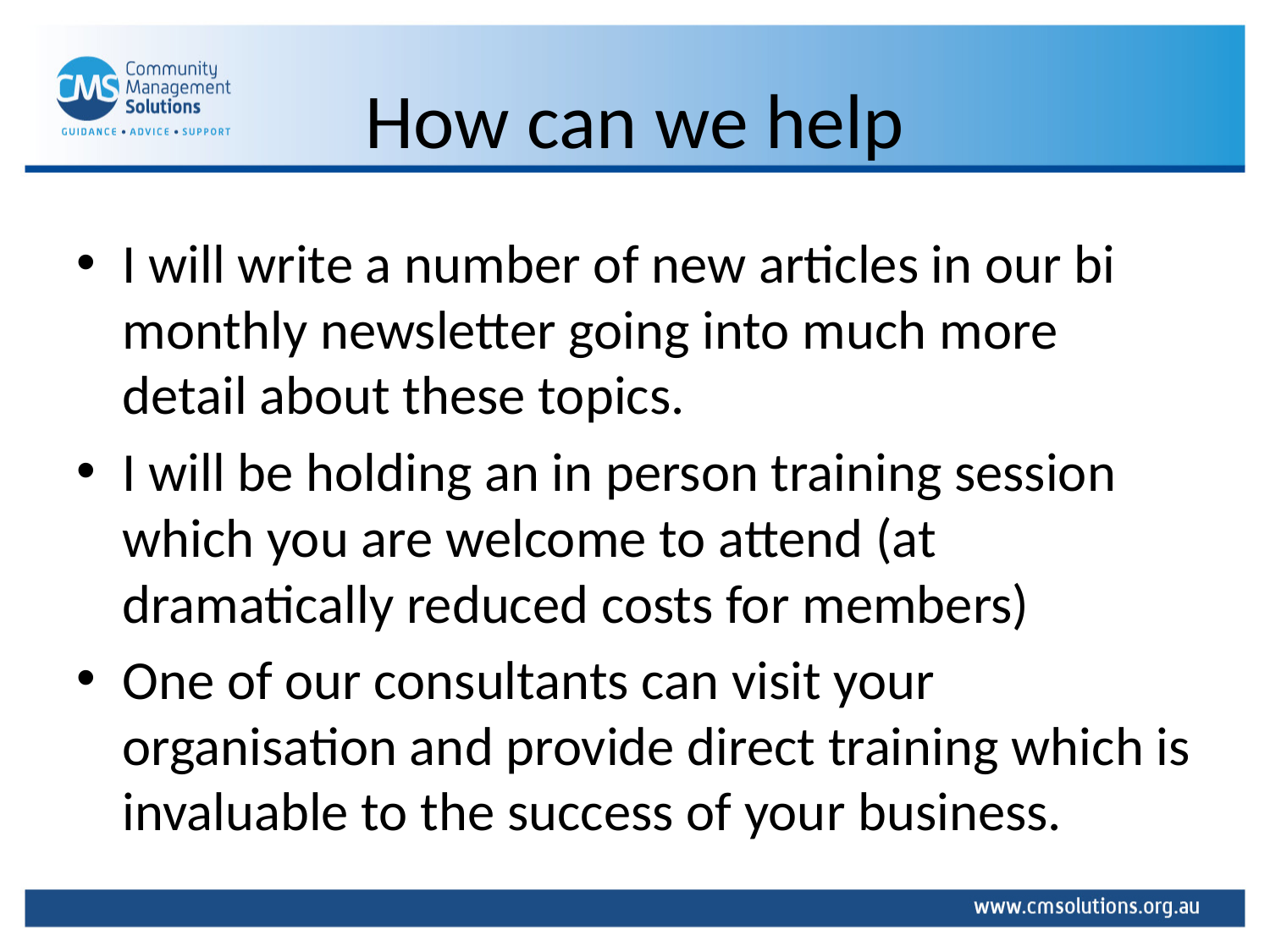

# How can we help
I will write a number of new articles in our bi monthly newsletter going into much more detail about these topics.
I will be holding an in person training session which you are welcome to attend (at dramatically reduced costs for members)
One of our consultants can visit your organisation and provide direct training which is invaluable to the success of your business.